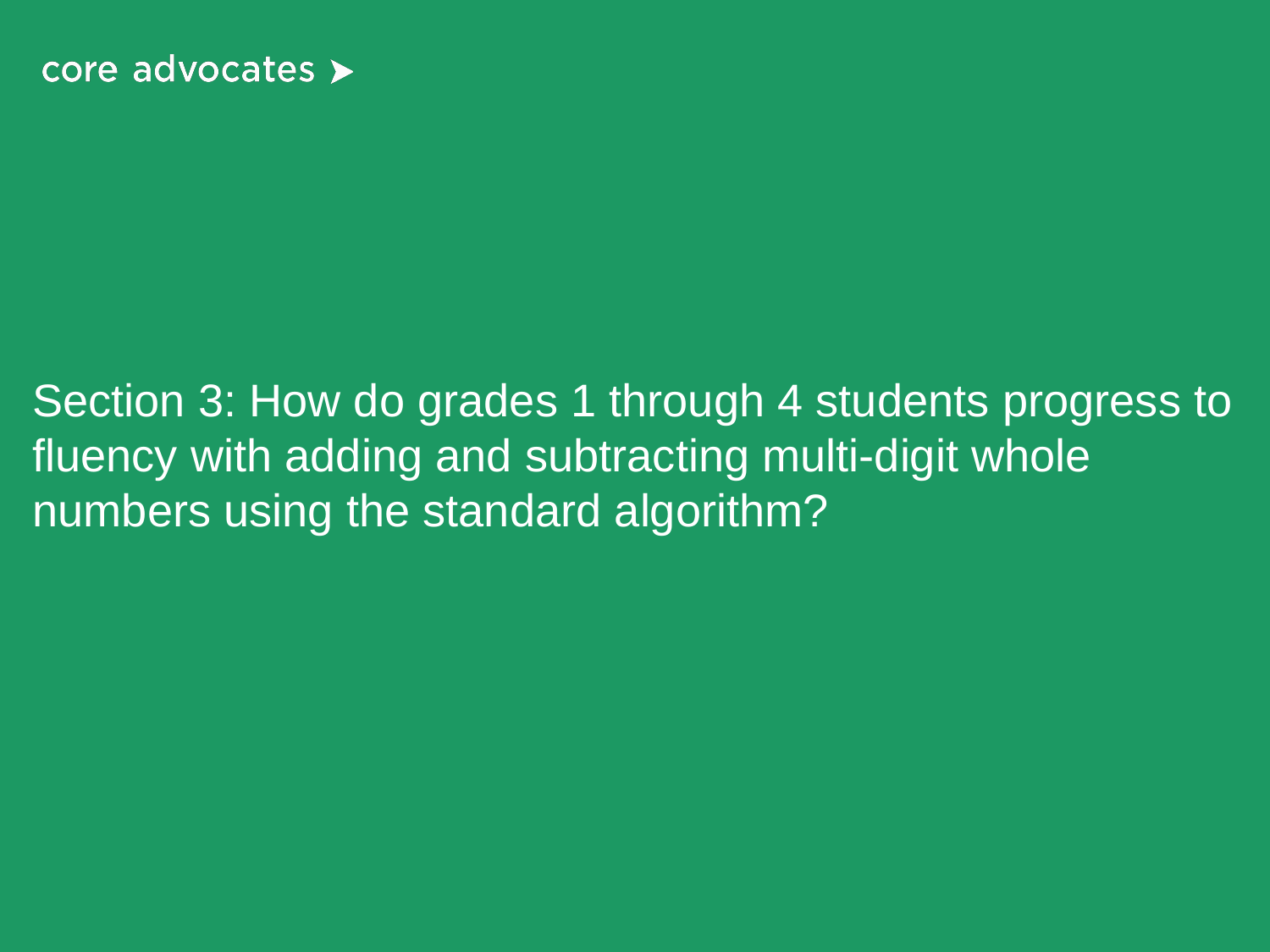

# Section 3: How do grades 1 through 4 students progress to fluency with adding and subtracting multi-digit whole numbers using the standard algorithm?